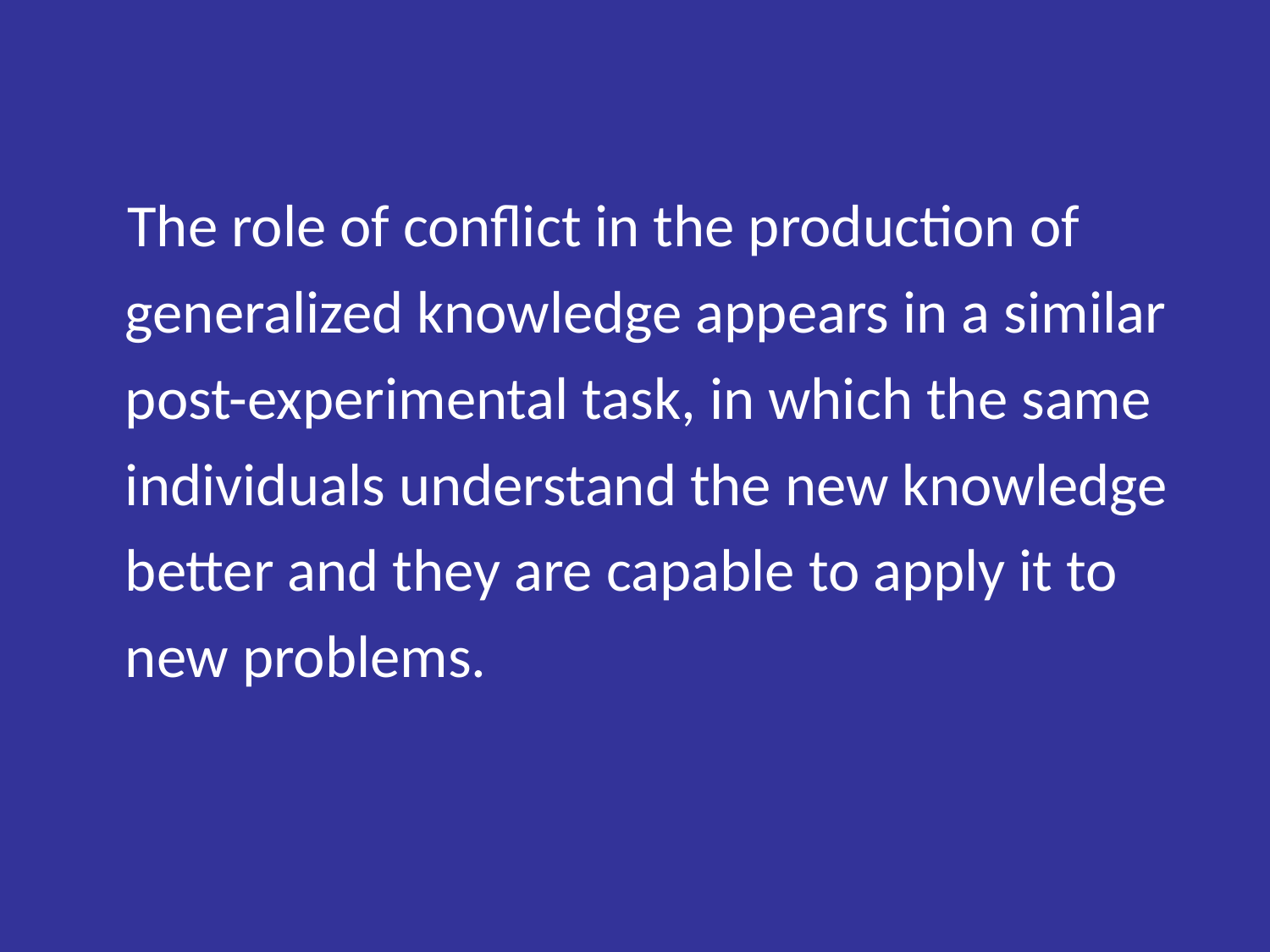

The role of conflict in the production of generalized knowledge appears in a similar post-experimental task, in which the same individuals understand the new knowledge better and they are capable to apply it to new problems.